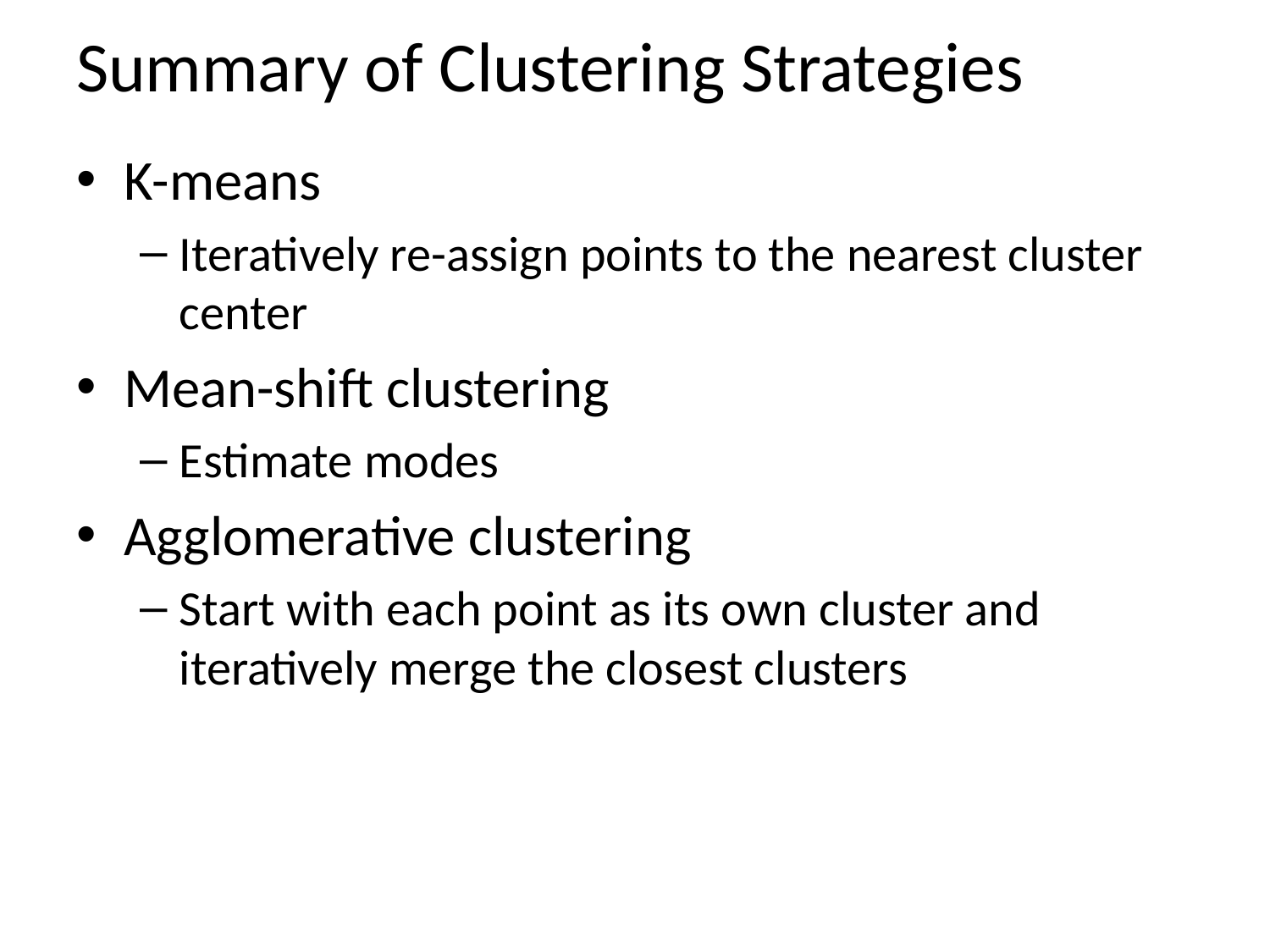

# Summary of Clustering Strategies
K-means
Iteratively re-assign points to the nearest cluster center
Mean-shift clustering
Estimate modes
Agglomerative clustering
Start with each point as its own cluster and iteratively merge the closest clusters